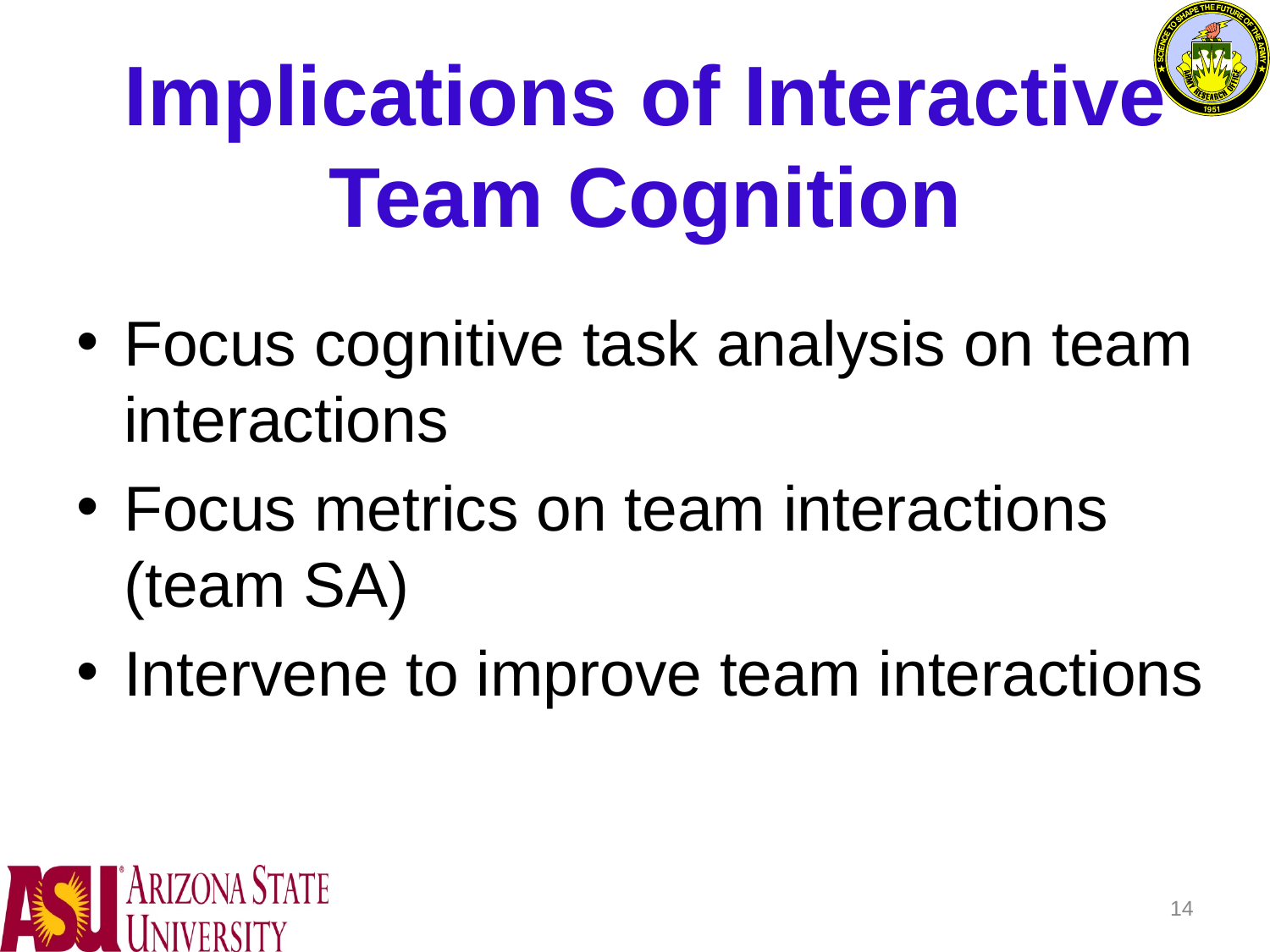

# Implications of Interactive Team Cognition
Focus cognitive task analysis on team interactions
Focus metrics on team interactions (team SA)
Intervene to improve team interactions
14